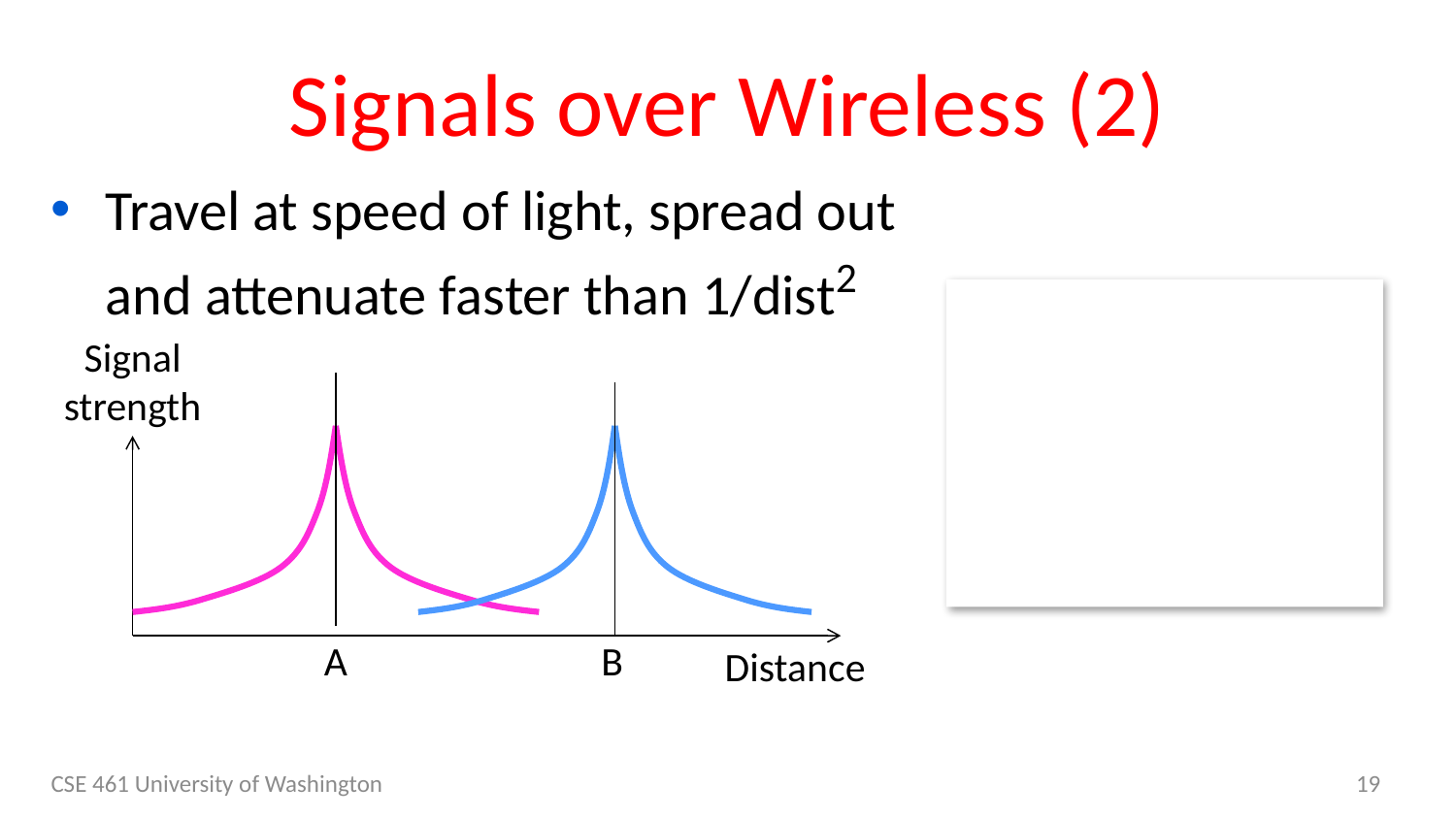

# Signals over Wireless (2)
Travel at speed of light, spread out and attenuate faster than 1/dist2
Signal
strength

A
B
Distance
CSE 461 University of Washington
19